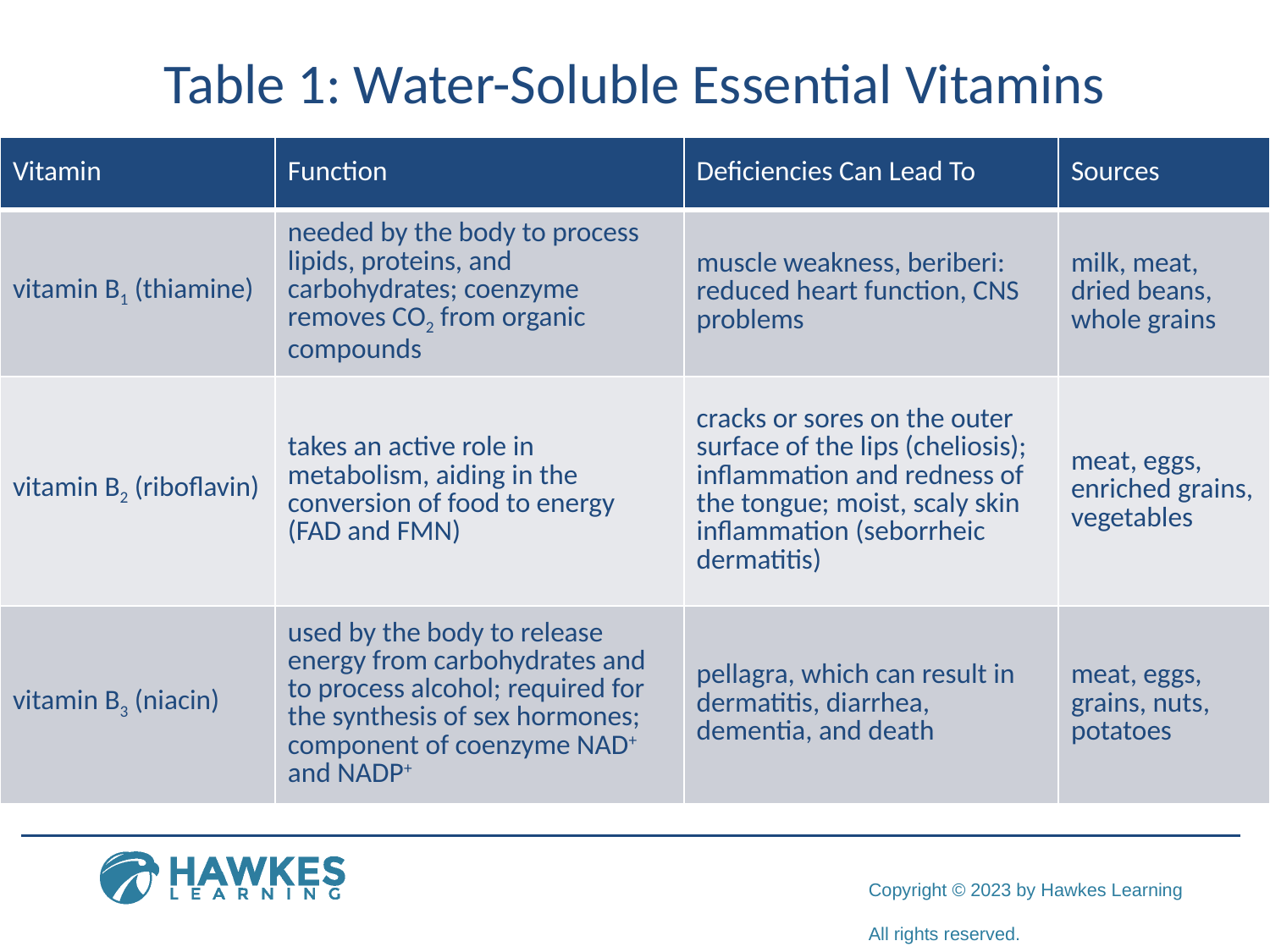

# Table 1: Water-Soluble Essential Vitamins
| Vitamin | Function | Deficiencies Can Lead To | Sources |
| --- | --- | --- | --- |
| vitamin B1 (thiamine) | needed by the body to process lipids, proteins, and carbohydrates; coenzyme removes CO2 from organic compounds | muscle weakness, beriberi: reduced heart function, CNS problems | milk, meat, dried beans, whole grains |
| vitamin B2 (riboflavin) | takes an active role in metabolism, aiding in the conversion of food to energy (FAD and FMN) | cracks or sores on the outer surface of the lips (cheliosis); inflammation and redness of the tongue; moist, scaly skin inflammation (seborrheic dermatitis) | meat, eggs, enriched grains, vegetables |
| vitamin B3 (niacin) | used by the body to release energy from carbohydrates and to process alcohol; required for the synthesis of sex hormones; component of coenzyme NAD+ and NADP+ | pellagra, which can result in dermatitis, diarrhea, dementia, and death | meat, eggs, grains, nuts, potatoes |